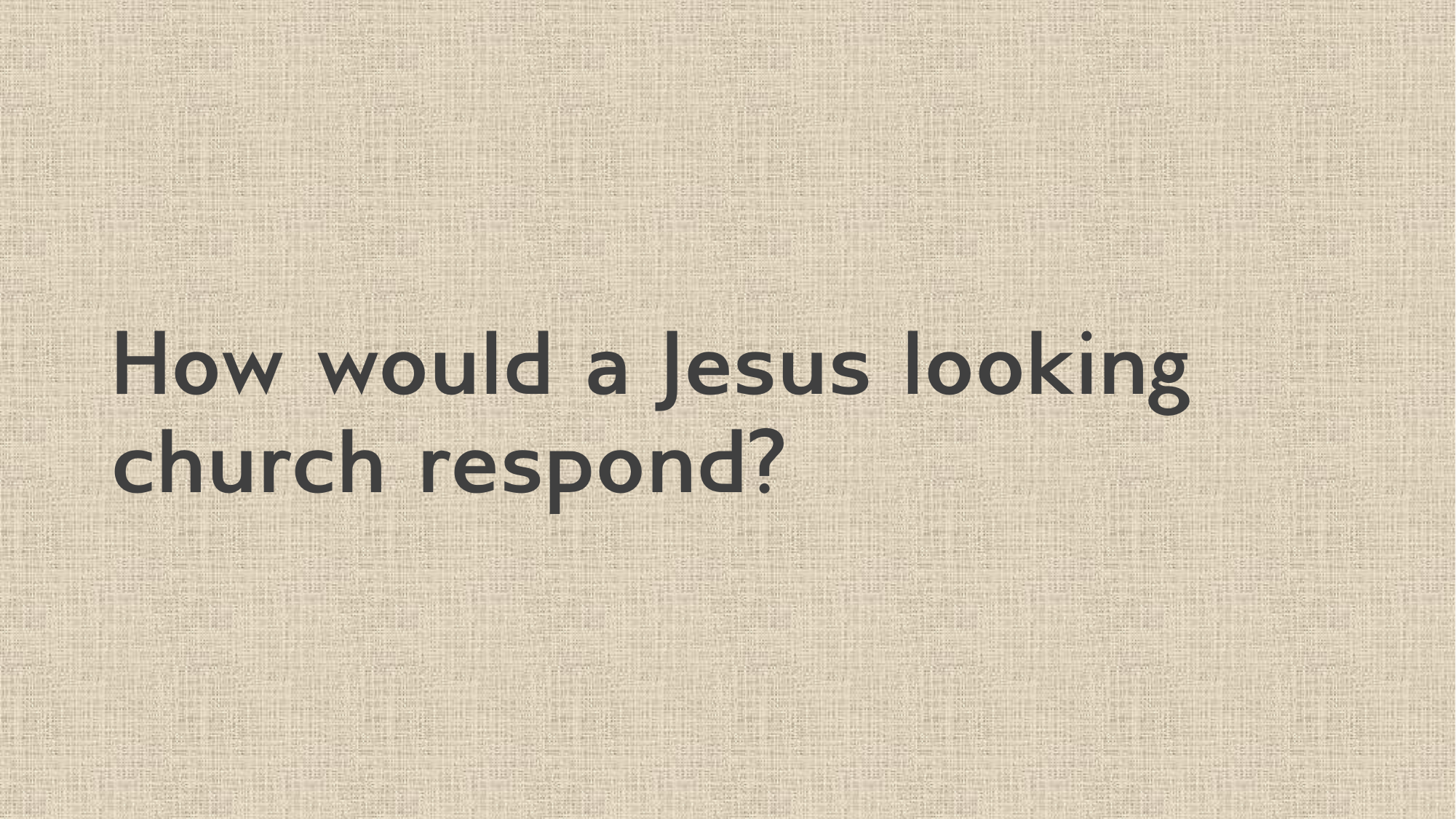

# How would a Jesus looking church respond?